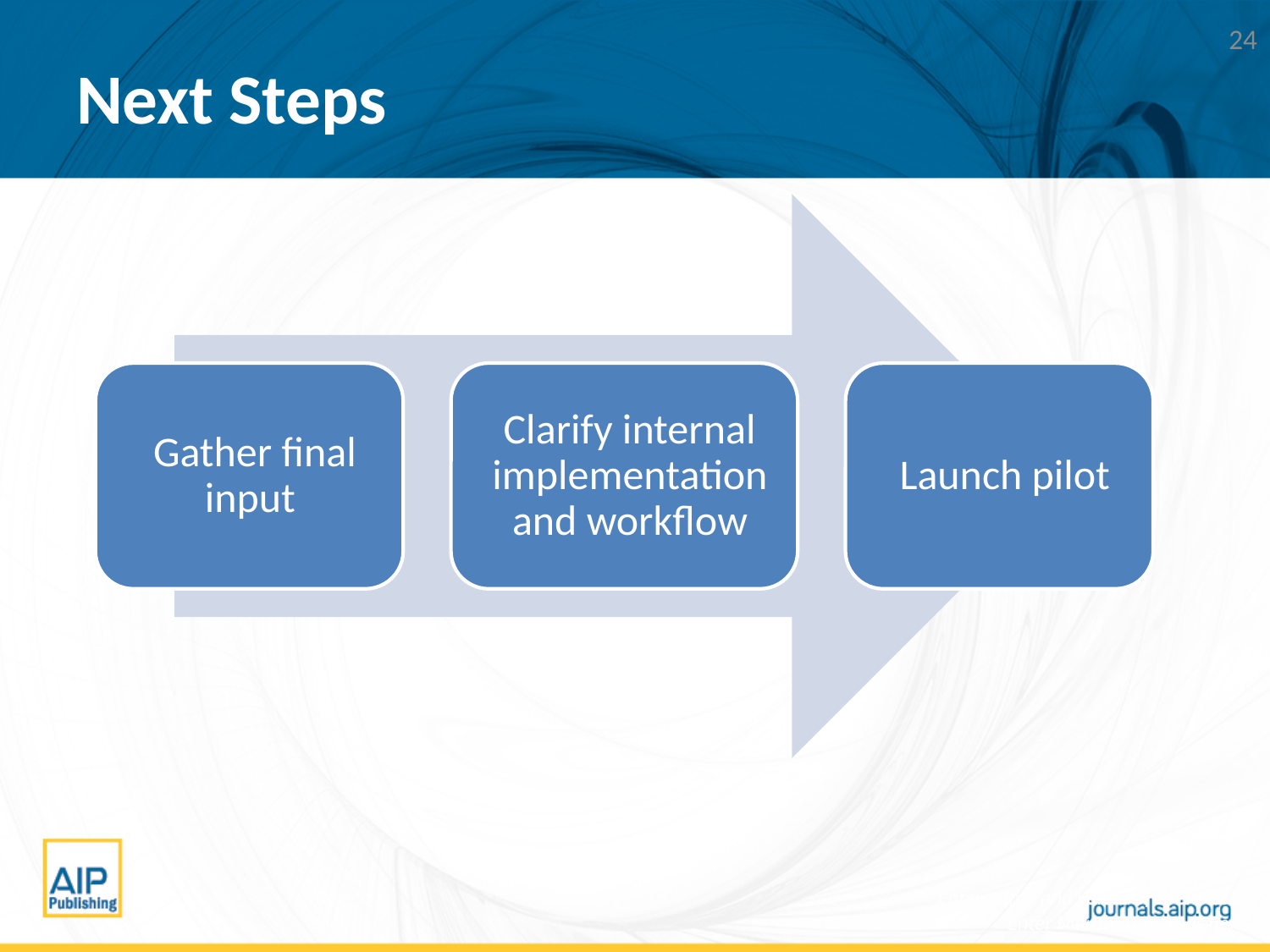

24
# Next Steps
Gather final input
Clarify internal implementation and workflow
Launch pilot